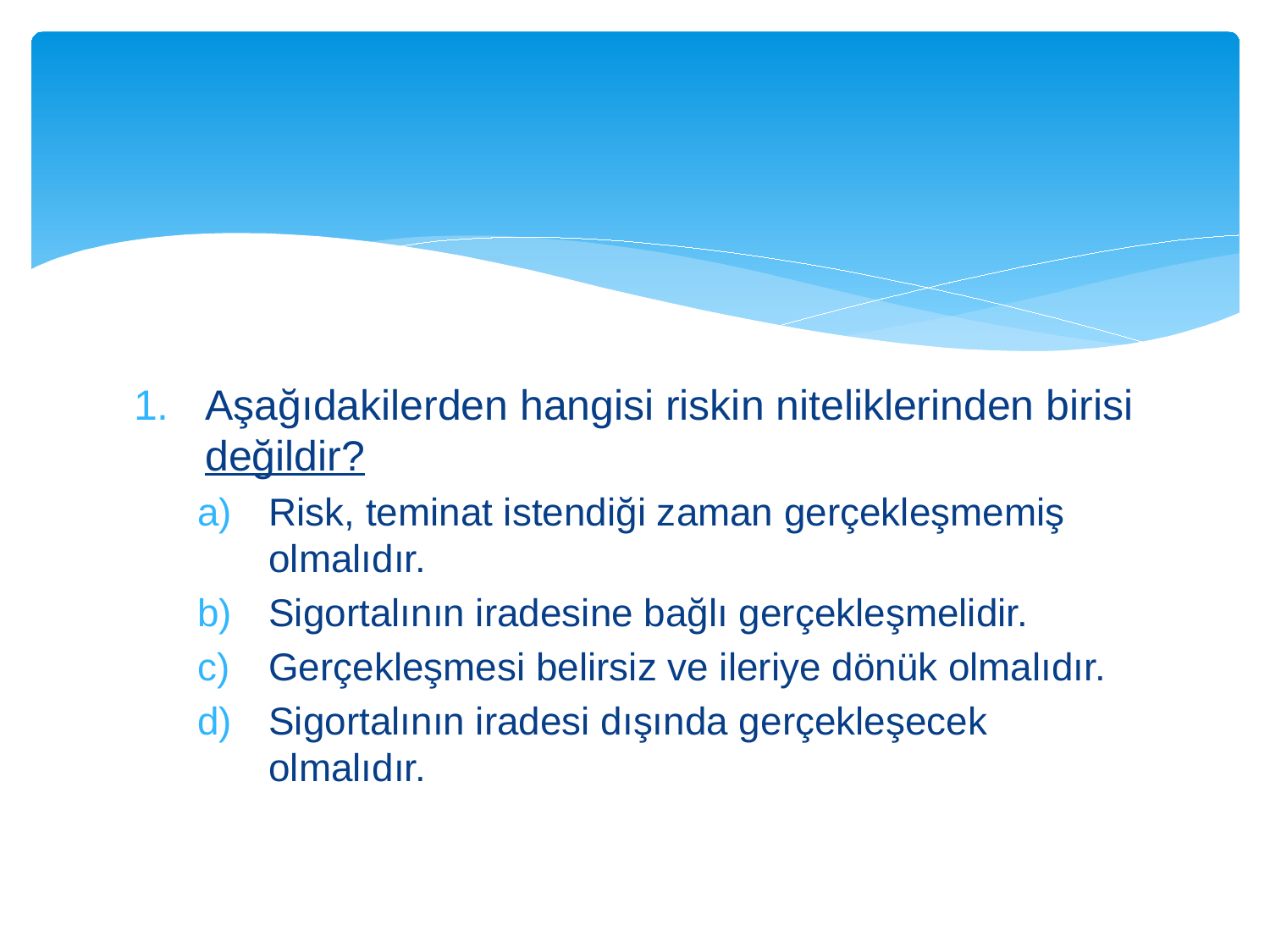

#
Aşağıdakilerden hangisi riskin niteliklerinden birisi değildir?
Risk, teminat istendiği zaman gerçekleşmemiş olmalıdır.
Sigortalının iradesine bağlı gerçekleşmelidir.
Gerçekleşmesi belirsiz ve ileriye dönük olmalıdır.
Sigortalının iradesi dışında gerçekleşecek olmalıdır.